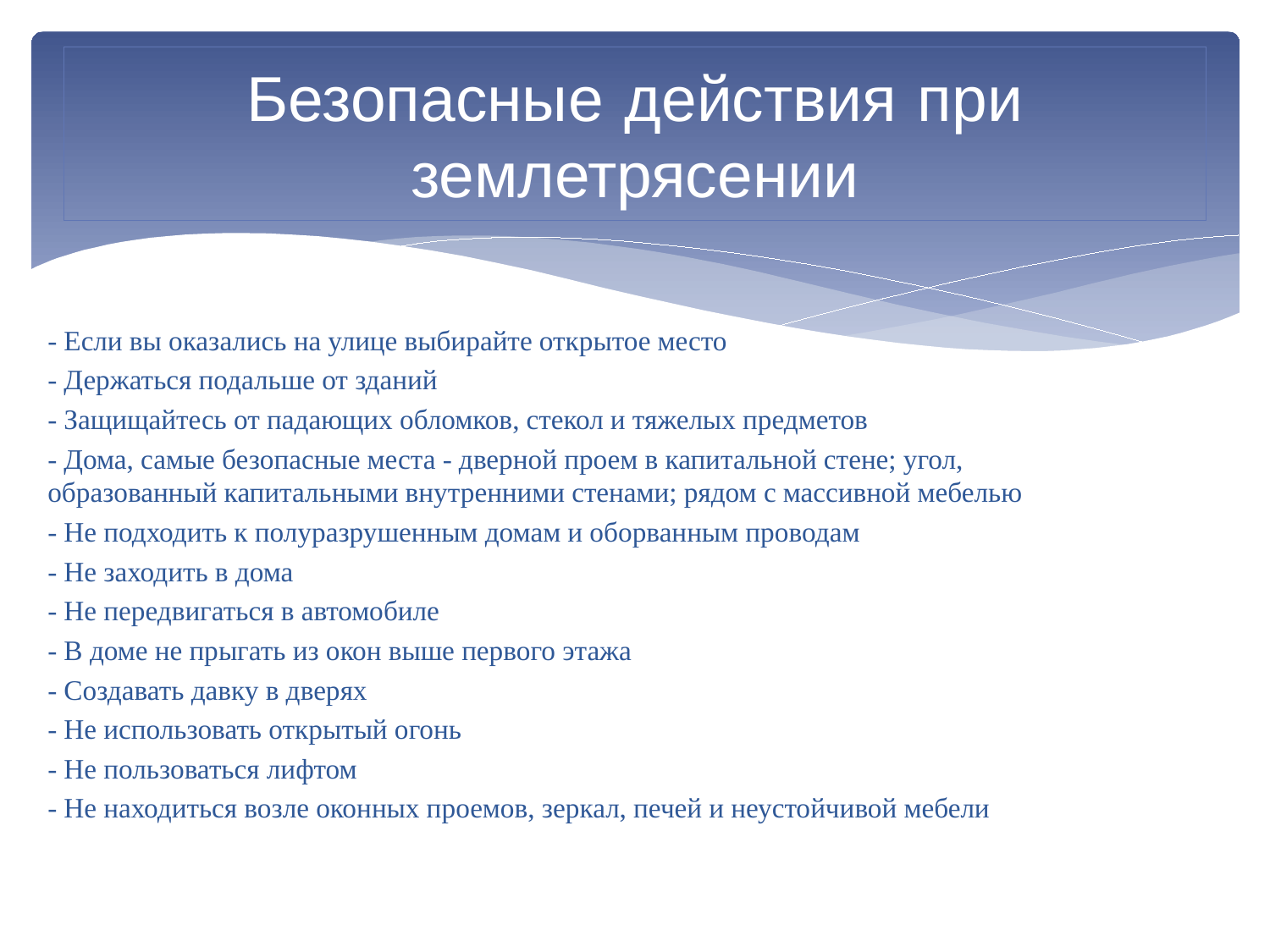

# Безопасные действия при землетрясении
- Если вы оказались на улице выбирайте открытое место
- Держаться подальше от зданий
- Защищайтесь от падающих обломков, стекол и тяжелых предметов
- Дома, самые безопасные места - дверной проем в капитальной стене; угол, образованный капитальными внутренними стенами; рядом с массивной мебелью
- Не подходить к полуразрушенным домам и оборванным проводам
- Не заходить в дома
- Не передвигаться в автомобиле
- В доме не прыгать из окон выше первого этажа
- Создавать давку в дверях
- Не использовать открытый огонь
- Не пользоваться лифтом
- Не находиться возле оконных проемов, зеркал, печей и неустойчивой мебели